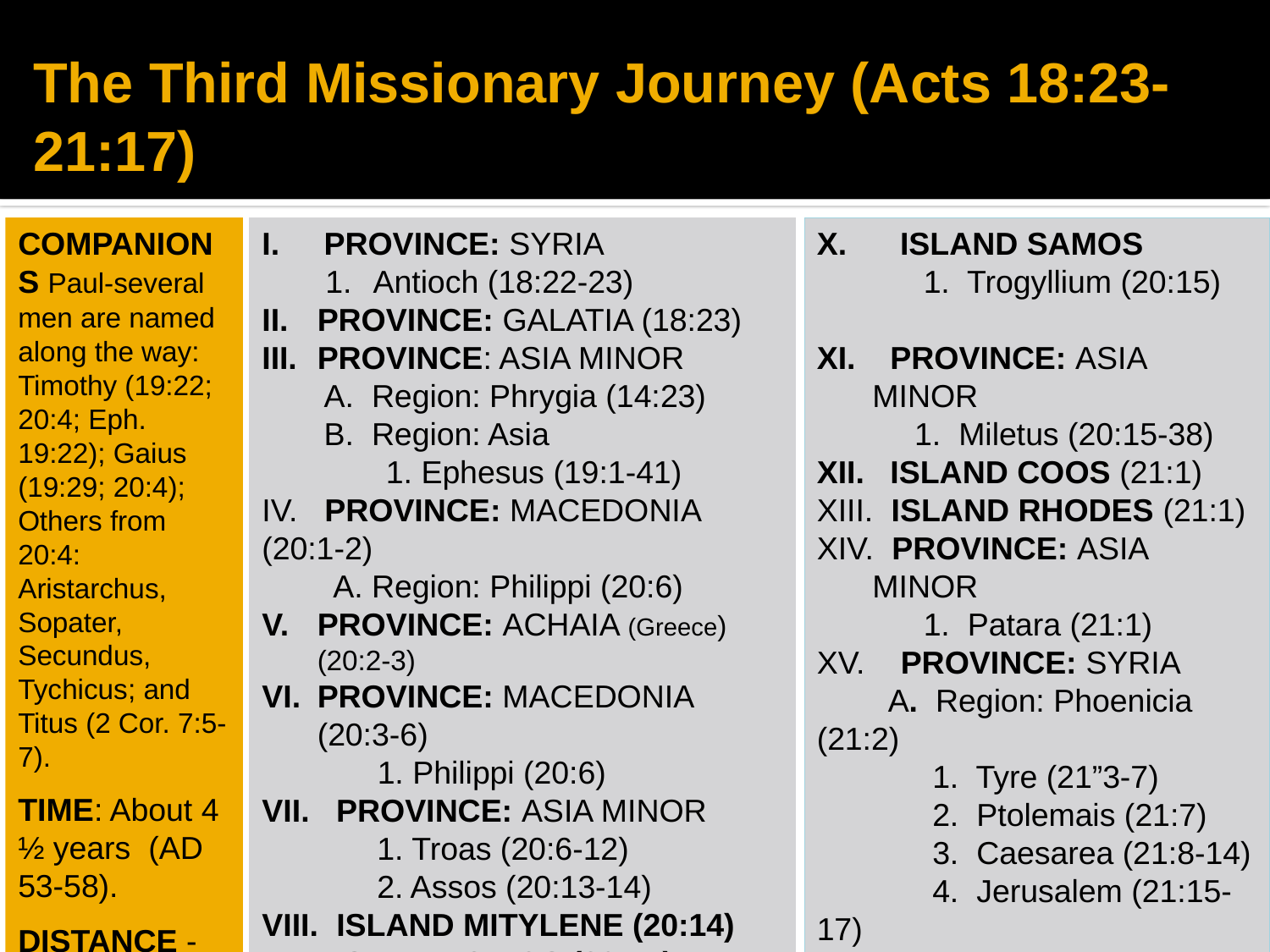

# The Third Missionary Journey (Acts 18:23-21:17)
COMPANIONS Paul-several men are named along the way: Timothy (19:22; 20:4; Eph. 19:22); Gaius (19:29; 20:4); Others from 20:4: Aristarchus, Sopater, Secundus, Tychicus; and Titus (2 Cor. 7:5-7).

TIME: About 4 ½ years  (AD 53-58).

DISTANCE -  2800-3000 miles
I.     PROVINCE: SYRIA
Antioch (18:22-23)
PROVINCE: GALATIA (18:23)
PROVINCE: ASIA MINOR
       A.  Region: Phrygia (14:23)
       B.  Region: Asia
              1. Ephesus (19:1-41)
IV.   PROVINCE: MACEDONIA (20:1-2)
        A. Region: Philippi (20:6)
PROVINCE: ACHAIA (Greece) (20:2-3)
PROVINCE: MACEDONIA (20:3-6)
             1. Philippi (20:6)
VII.   PROVINCE: ASIA MINOR
             1. Troas (20:6-12)
             2. Assos (20:13-14)
  ISLAND MITYLENE (20:14)
  ISLAND CHIOS (20:15)
X.      ISLAND SAMOS
            1.  Trogyllium (20:15)
  PROVINCE: ASIA MINOR
           1.  Miletus (20:15-38)
  ISLAND COOS (21:1)
  ISLAND RHODES (21:1)
  PROVINCE: ASIA MINOR
            1.  Patara (21:1)
XV.    PROVINCE: SYRIA
        A.  Region: Phoenicia (21:2)
             1.  Tyre (21”3-7)
             2.  Ptolemais (21:7)
             3.  Caesarea (21:8-14)
             4.  Jerusalem (21:15-17)